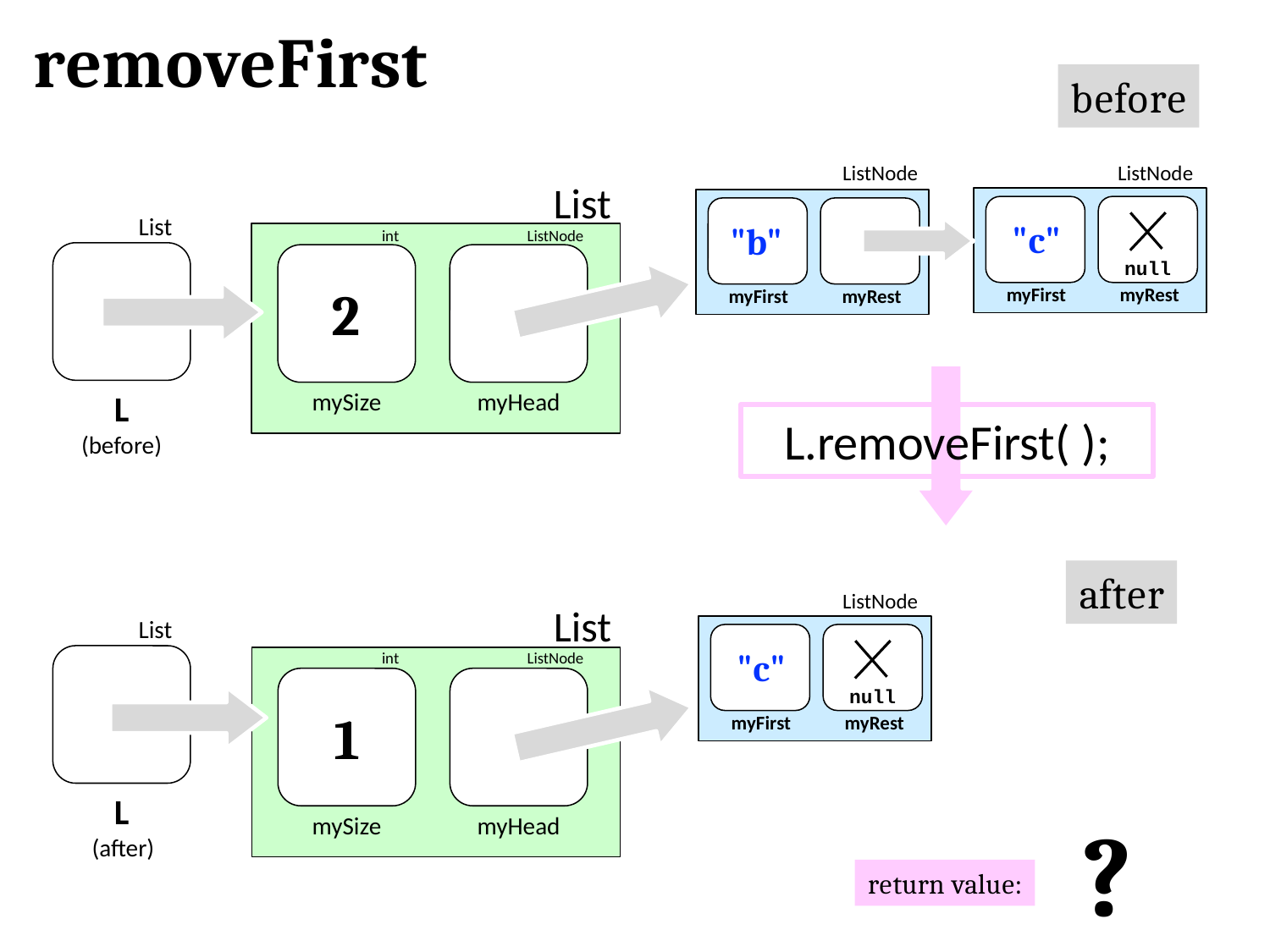

removeFirst
before
ListNode
ListNode
List

List
"c"
"b"

int
ListNode

null
2

myFirst
myRest
myFirst
myRest

L
mySize
myHead
L.removeFirst( );

(before)
after
ListNode
List
List

"c"
int
ListNode

null

1

myFirst
myRest
L
?
mySize
myHead
(after)
return value: